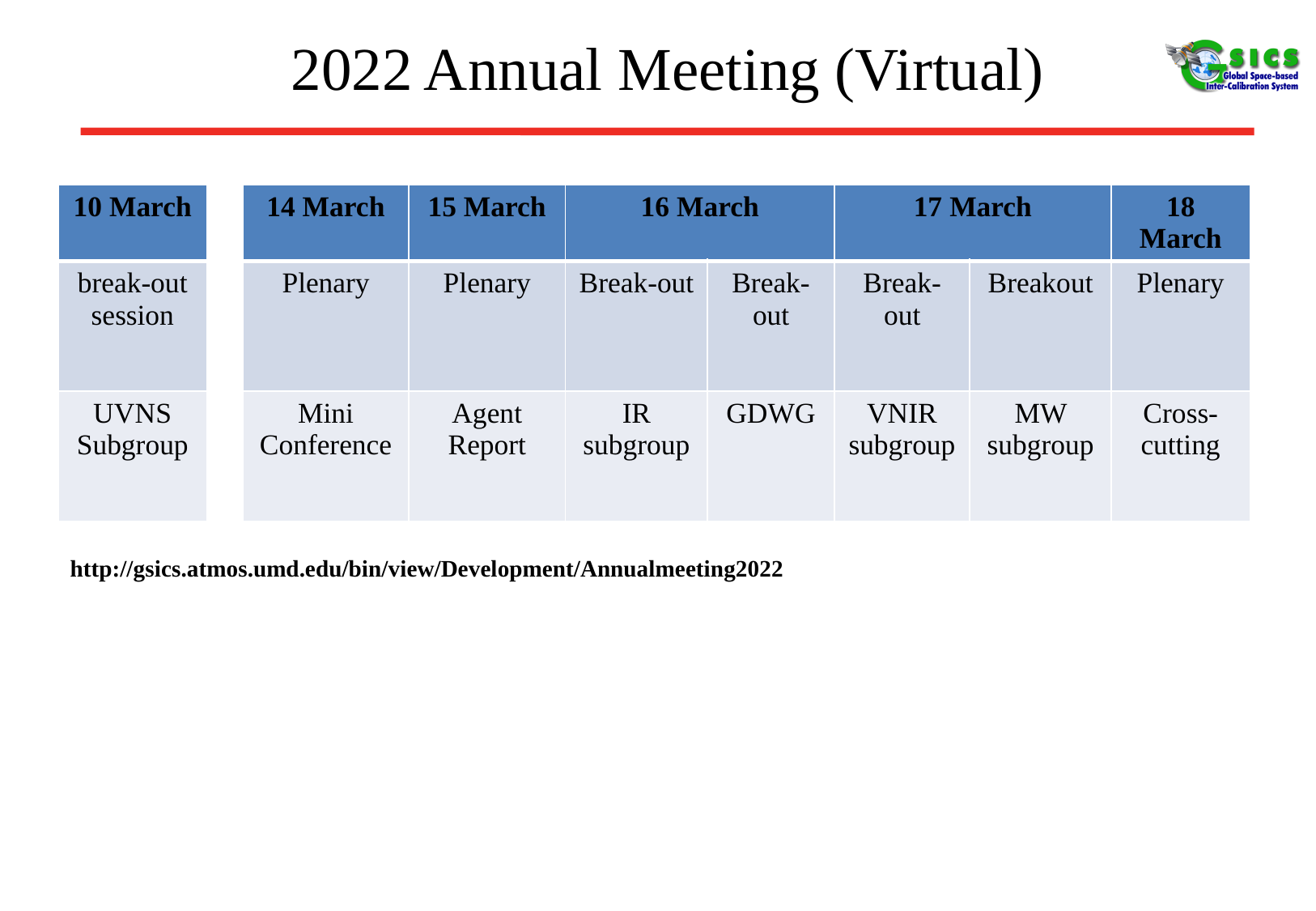

# 2022 Annual Meeting (Virtual)
| 10 March |  | 14 March | 15 March | 16 March |  | 17 March |  | 18 March |
| --- | --- | --- | --- | --- | --- | --- | --- | --- |
| break-out session |  | Plenary | Plenary | Break-out | Break-out | Break-out | Breakout | Plenary |
| UVNS Subgroup |  | Mini Conference | Agent Report | IR subgroup | GDWG | VNIR subgroup | MW subgroup | Cross-cutting |
http://gsics.atmos.umd.edu/bin/view/Development/Annualmeeting2022